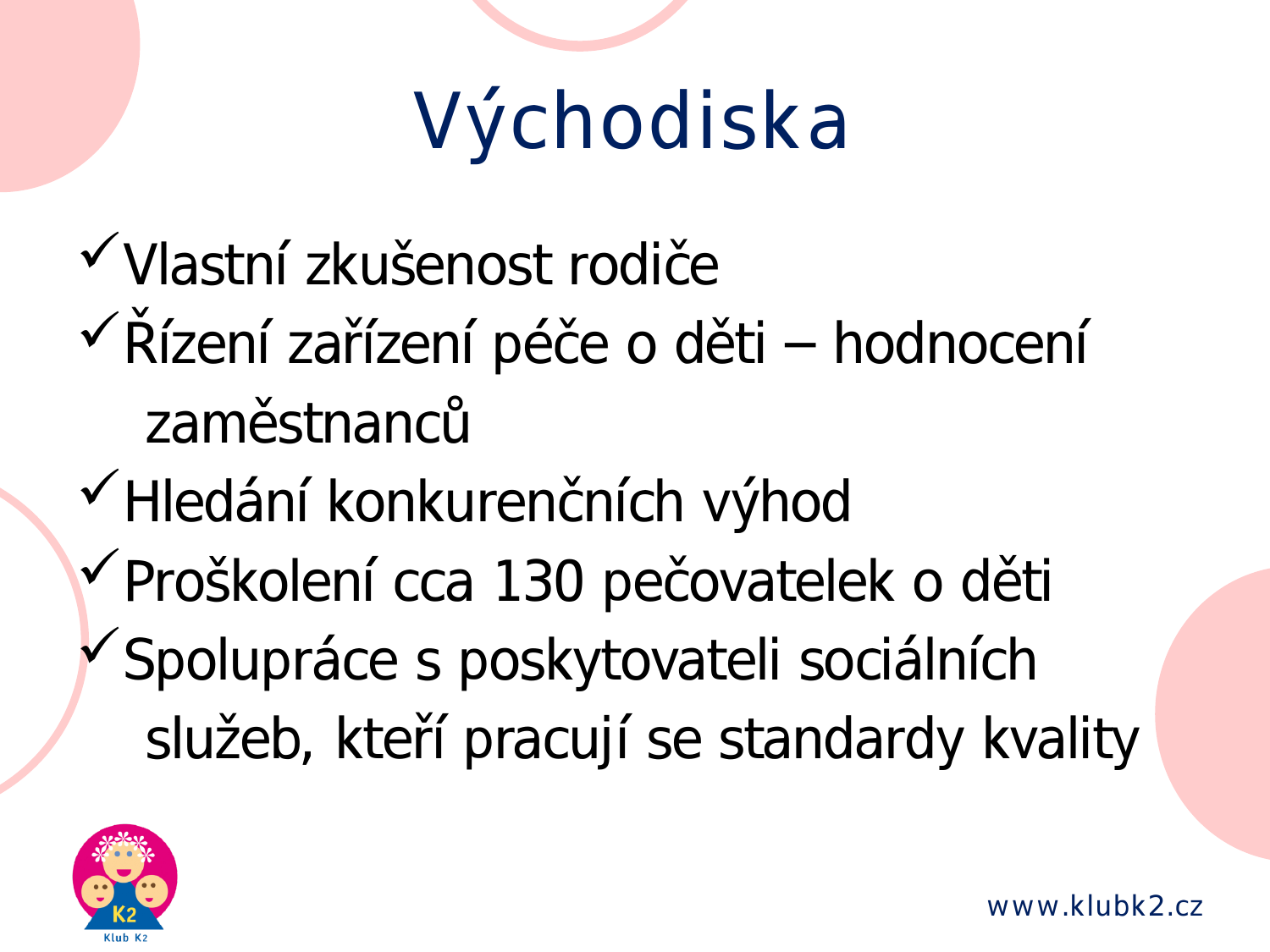

# Východiska
Vlastní zkušenost rodiče
Řízení zařízení péče o děti – hodnocení
    zaměstnanců
Hledání konkurenčních výhod
Proškolení cca 130 pečovatelek o děti
Spolupráce s poskytovateli sociálních
    služeb, kteří pracují se standardy kvality